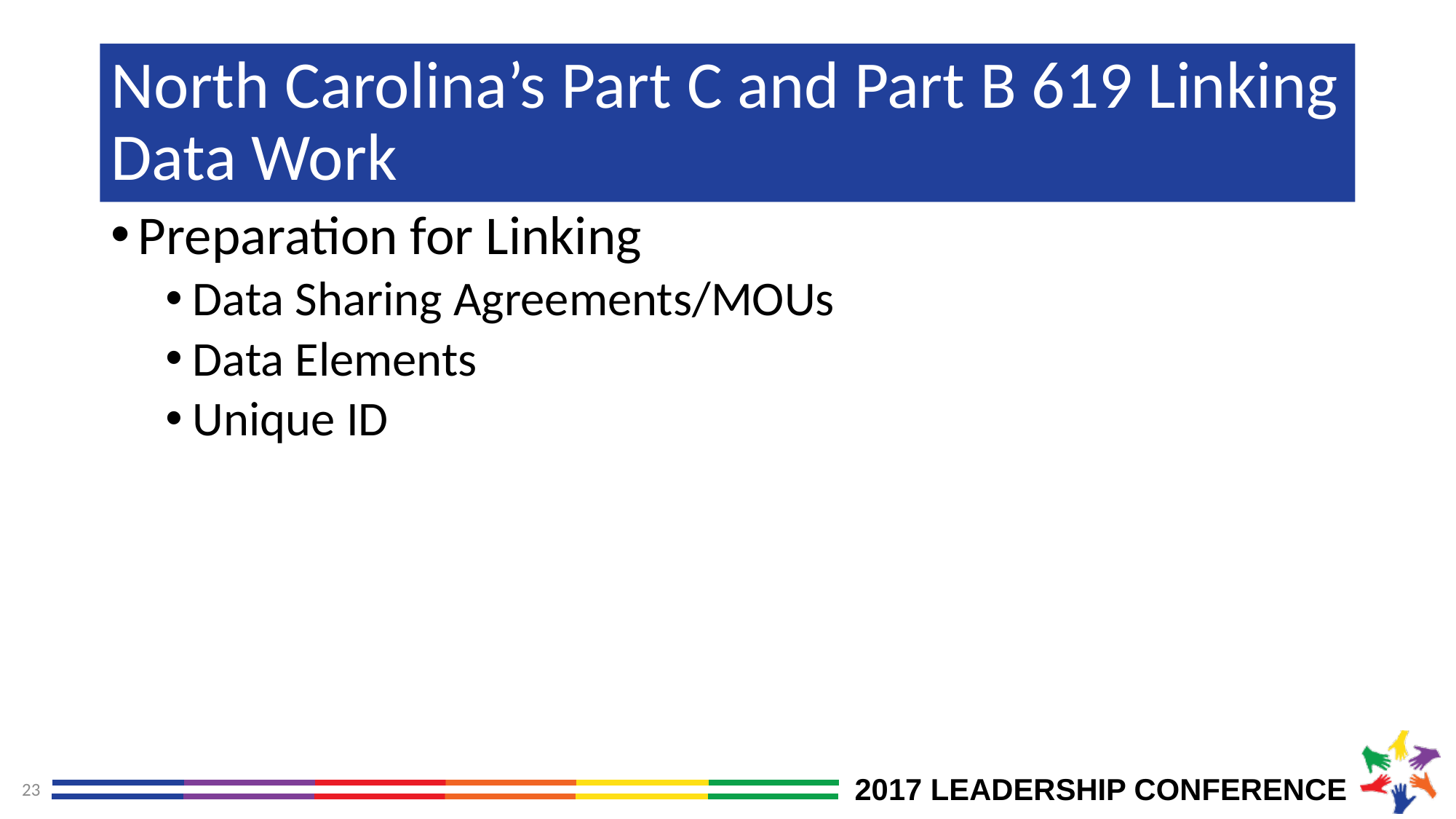

# North Carolina’s Part C and Part B 619 Linking Data Work
Preparation for Linking
Data Sharing Agreements/MOUs
Data Elements
Unique ID
23